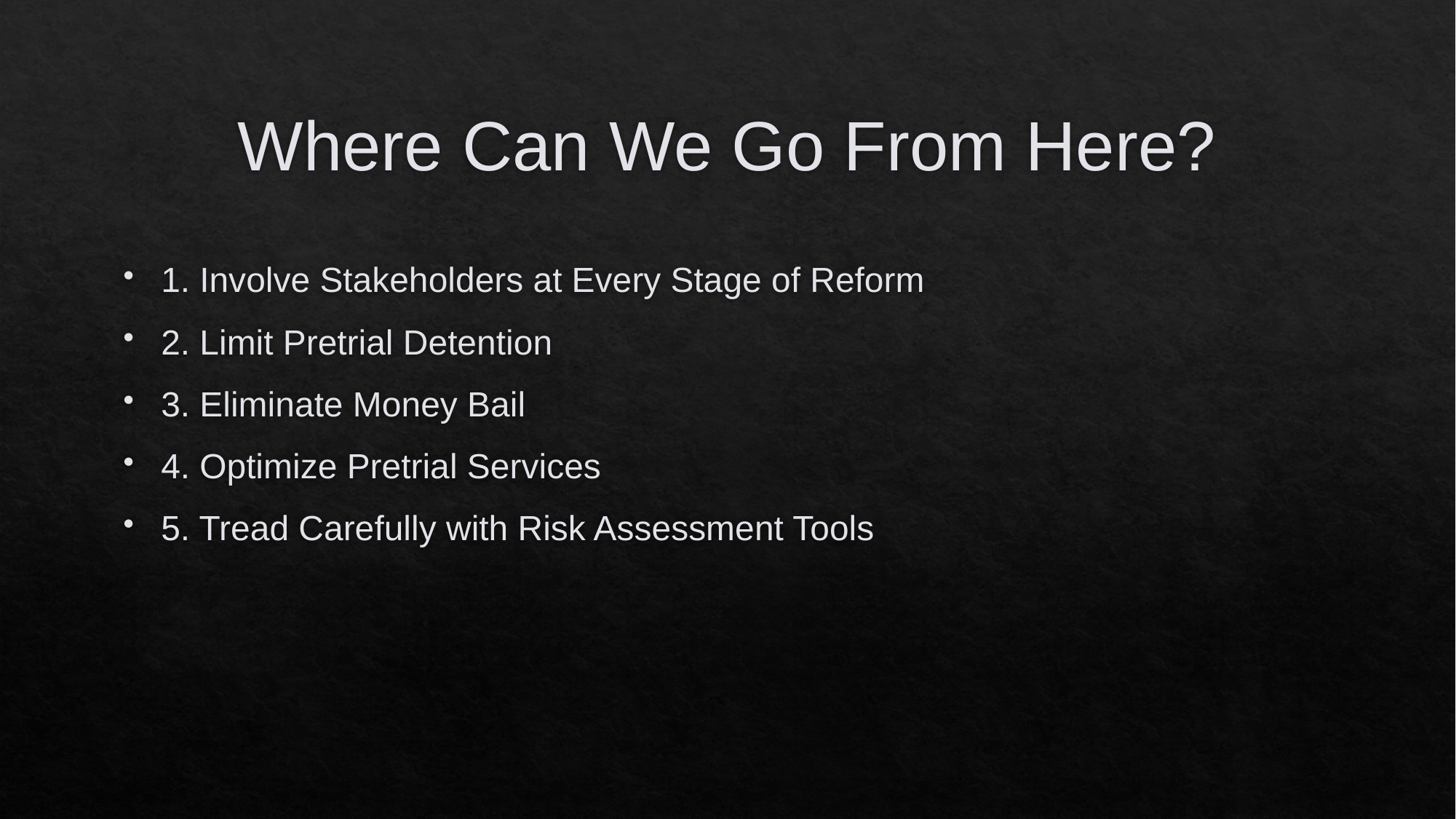

# Where Can We Go From Here?
1. Involve Stakeholders at Every Stage of Reform
2. Limit Pretrial Detention
3. Eliminate Money Bail
4. Optimize Pretrial Services
5. Tread Carefully with Risk Assessment Tools